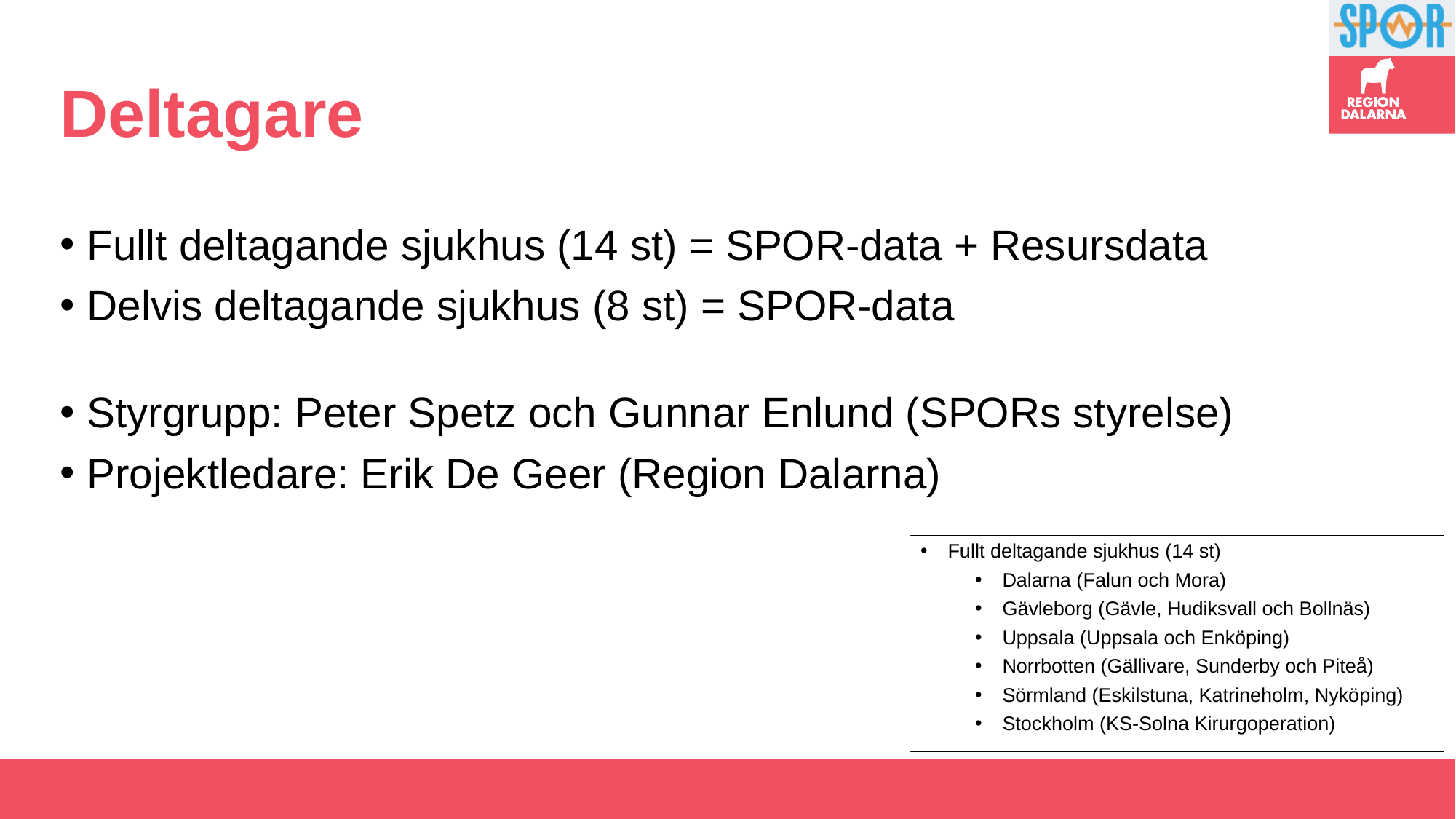

# Deltagare
Fullt deltagande sjukhus (14 st) = SPOR-data + Resursdata
Delvis deltagande sjukhus (8 st) = SPOR-data
Styrgrupp: Peter Spetz och Gunnar Enlund (SPORs styrelse)
Projektledare: Erik De Geer (Region Dalarna)

Fullt deltagande sjukhus (14 st)
Dalarna (Falun och Mora)
Gävleborg (Gävle, Hudiksvall och Bollnäs)
Uppsala (Uppsala och Enköping)
Norrbotten (Gällivare, Sunderby och Piteå)
Sörmland (Eskilstuna, Katrineholm, Nyköping)
Stockholm (KS-Solna Kirurgoperation)